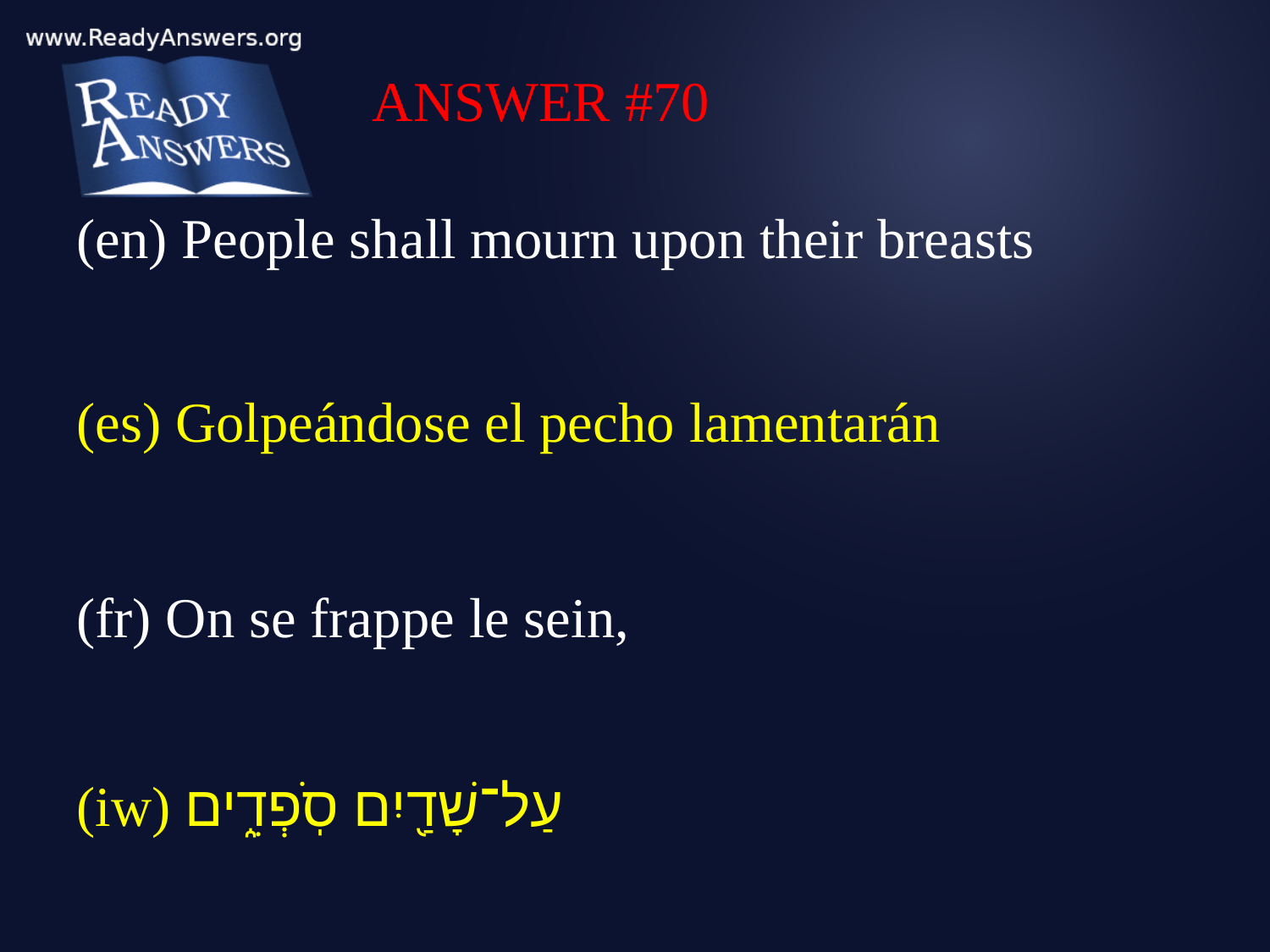

ANSWER #70
(en) People shall mourn upon their breasts
(es) Golpeándose el pecho lamentarán
(fr) On se frappe le sein,
(iw) עַל־שָׁדַ֖יִם סֹֽפְדִ֑ים